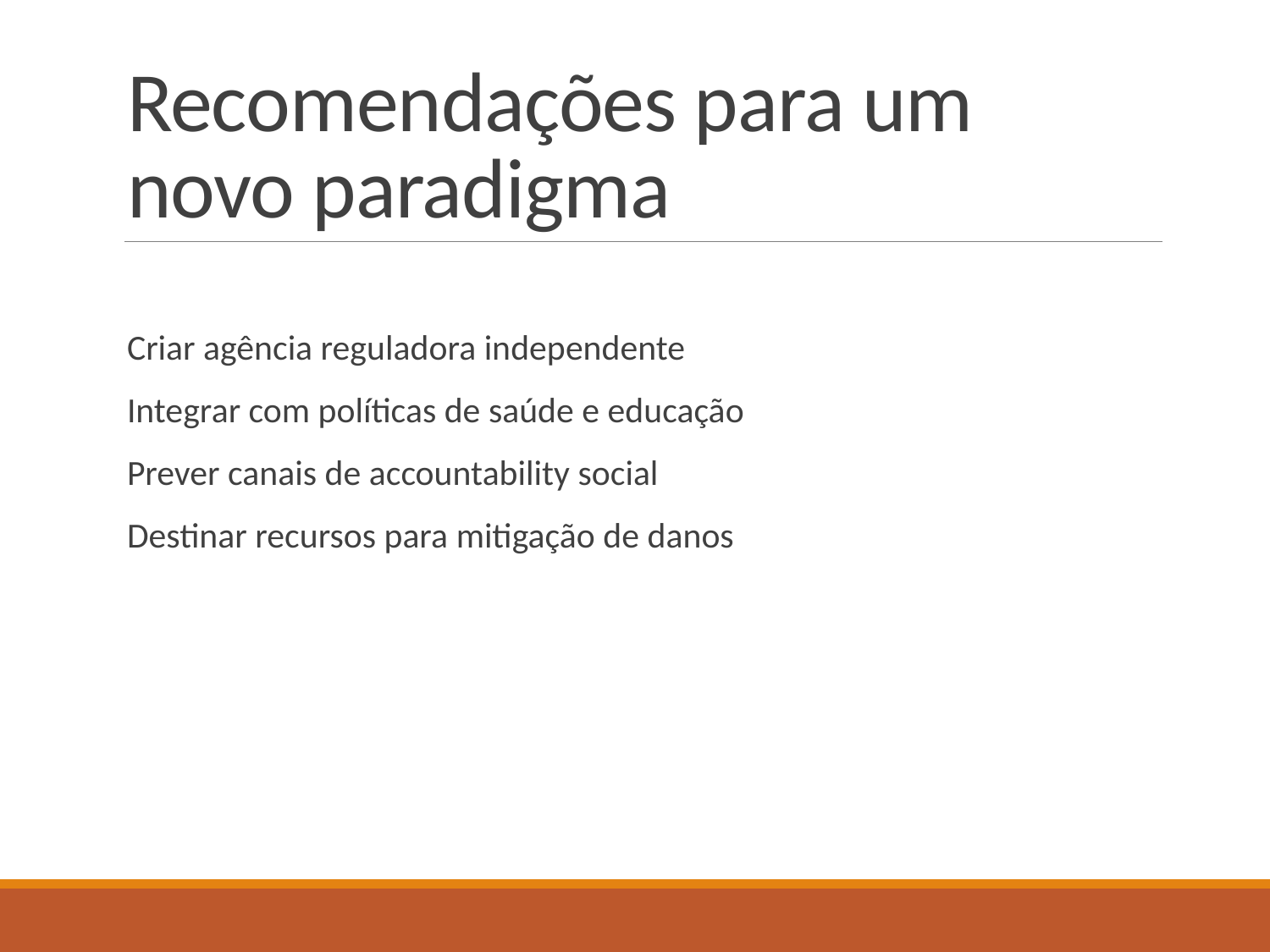

# Recomendações para um novo paradigma

Criar agência reguladora independente
Integrar com políticas de saúde e educação
Prever canais de accountability social
Destinar recursos para mitigação de danos